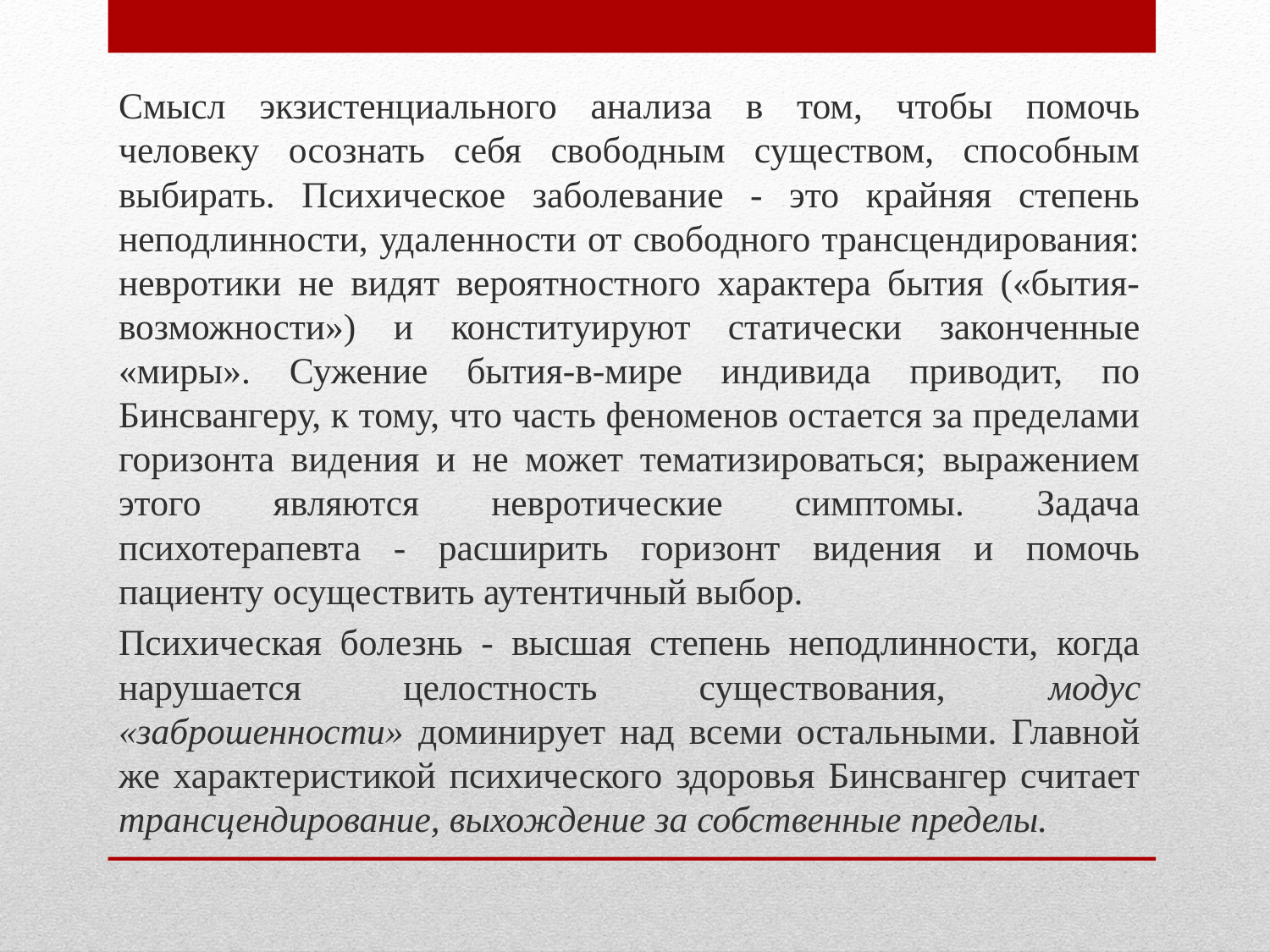

Смысл экзистенциального анализа в том, чтобы помочь человеку осознать себя свободным существом, способным выбирать. Психическое заболевание - это крайняя степень неподлинности, удаленности от свободного трансцендирования: невротики не видят вероятностного характера бытия («бытия-возможности») и конституируют статически законченные «миры». Сужение бытия-в-мире индивида приводит, по Бинсвангеру, к тому, что часть феноменов остается за пределами горизонта видения и не может тематизироваться; выражением этого являются невротические симптомы. Задача психотерапевта - расширить горизонт видения и помочь пациенту осуществить аутентичный выбор.
Психическая болезнь - высшая степень неподлинности, когда нарушается целостность существования, модус «заброшенности» доминирует над всеми остальными. Главной же характеристикой психического здоровья Бинсвангер считает трансцендирование, выхождение за собственные пределы.